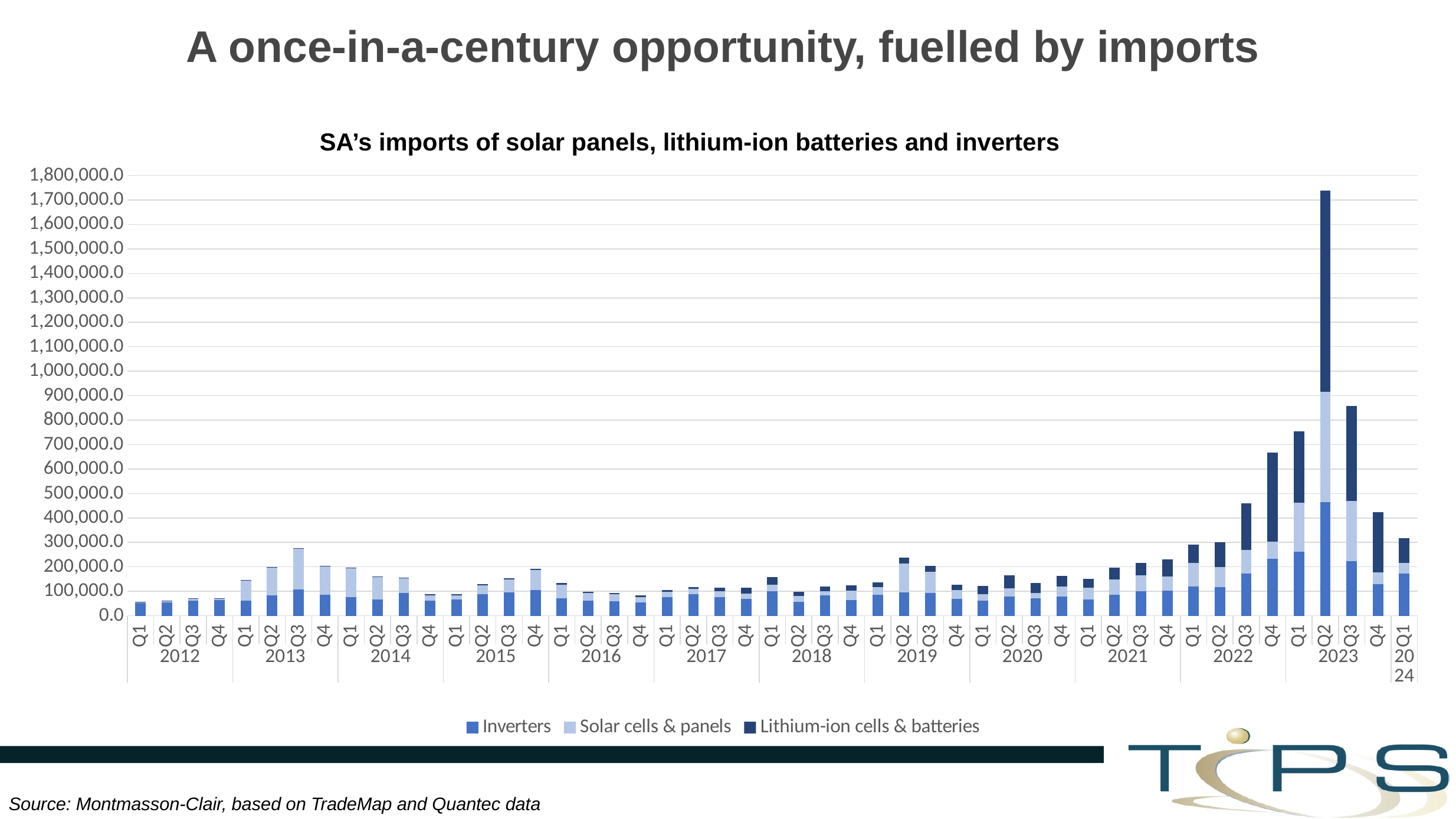

# A once-in-a-century opportunity, fuelled by imports
SA’s imports of solar panels, lithium-ion batteries and inverters

[unsupported chart]

Source: Montmasson-Clair, based on TradeMap and Quantec data